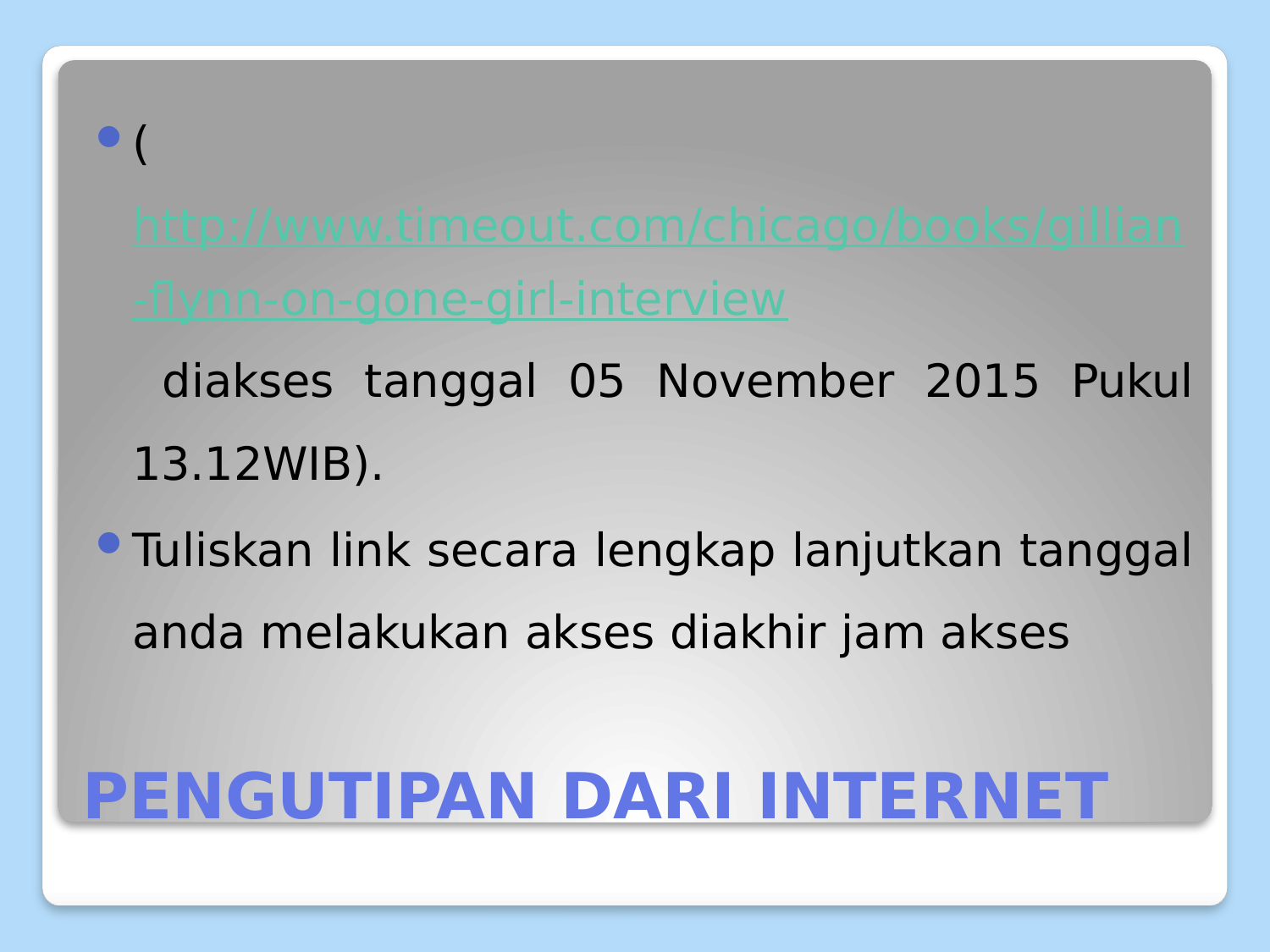

(http://www.timeout.com/chicago/books/gillian-flynn-on-gone-girl-interview diakses tanggal 05 November 2015 Pukul 13.12WIB).
Tuliskan link secara lengkap lanjutkan tanggal anda melakukan akses diakhir jam akses
# PENGUTIPAN DARI INTERNET